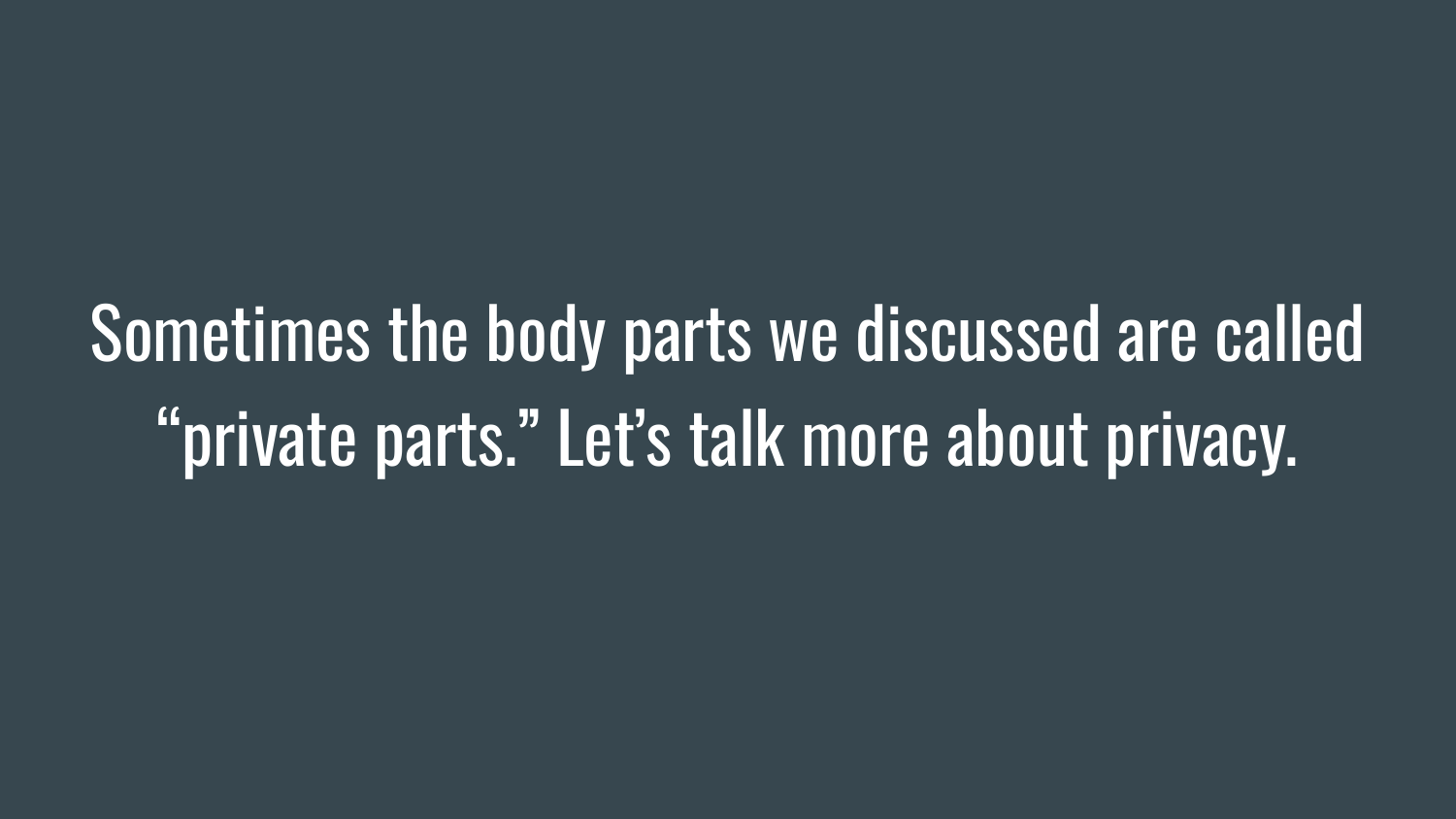

# Sometimes the body parts we discussed are called “private parts.” Let’s talk more about privacy.